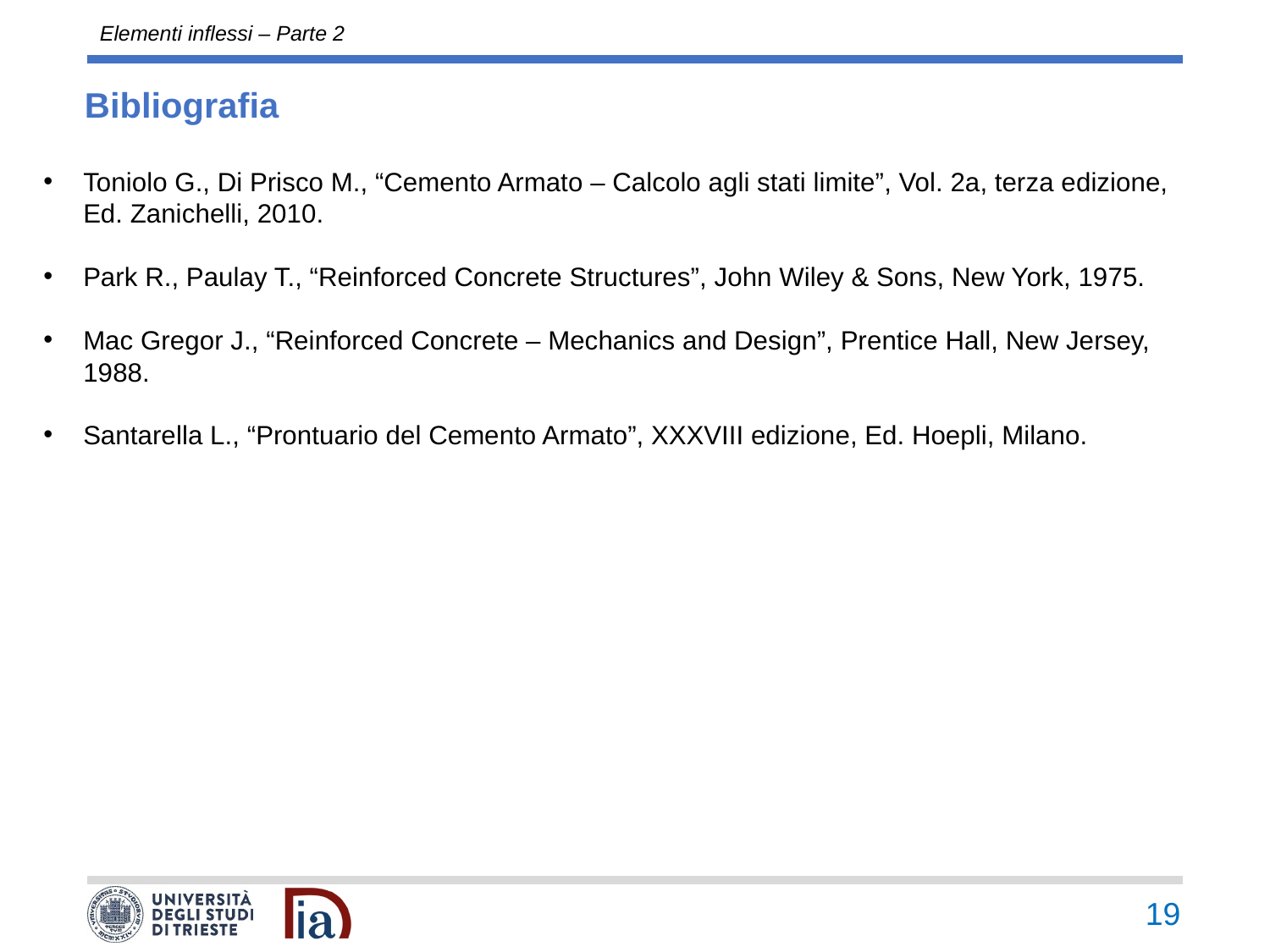

Bibliografia
Toniolo G., Di Prisco M., “Cemento Armato – Calcolo agli stati limite”, Vol. 2a, terza edizione, Ed. Zanichelli, 2010.

Park R., Paulay T., “Reinforced Concrete Structures”, John Wiley & Sons, New York, 1975.

Mac Gregor J., “Reinforced Concrete – Mechanics and Design”, Prentice Hall, New Jersey, 1988.

Santarella L., “Prontuario del Cemento Armato”, XXXVIII edizione, Ed. Hoepli, Milano.